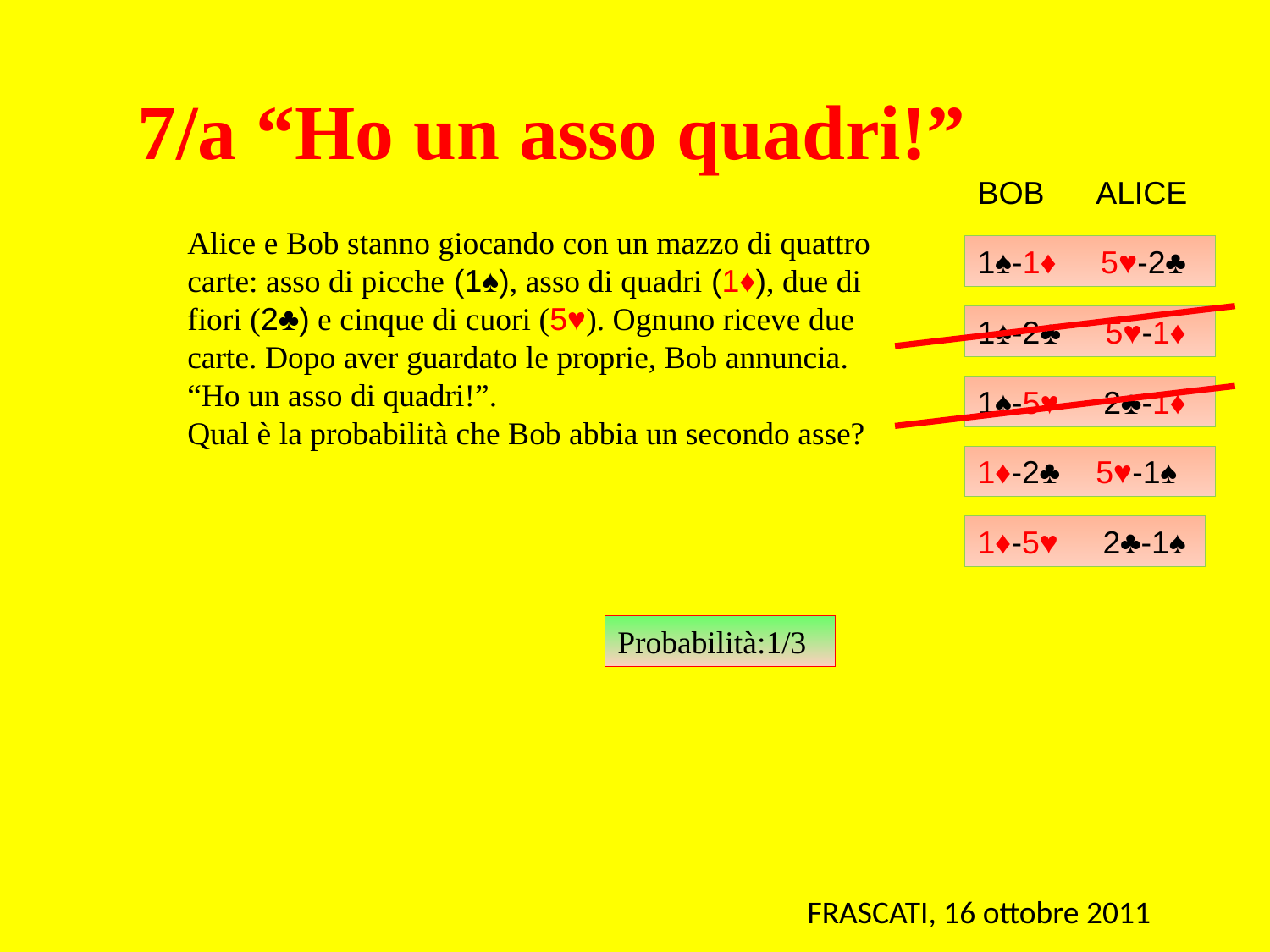

7/a “Ho un asso quadri!”
BOB      ALICE
Alice e Bob stanno giocando con un mazzo di quattro carte: asso di picche (1♠), asso di quadri (1♦), due di fiori (2♣) e cinque di cuori (5♥). Ognuno riceve due carte. Dopo aver guardato le proprie, Bob annuncia. “Ho un asso di quadri!”.
Qual è la probabilità che Bob abbia un secondo asse?
1♠-1♦     5♥-2♣
1♠-2♣     5♥-1♦
1♠-5♥     2♣-1♦
1♦-2♣    5♥-1♠
1♦-5♥     2♣-1♠
Probabilità:1/3
FRASCATI, 16 ottobre 2011